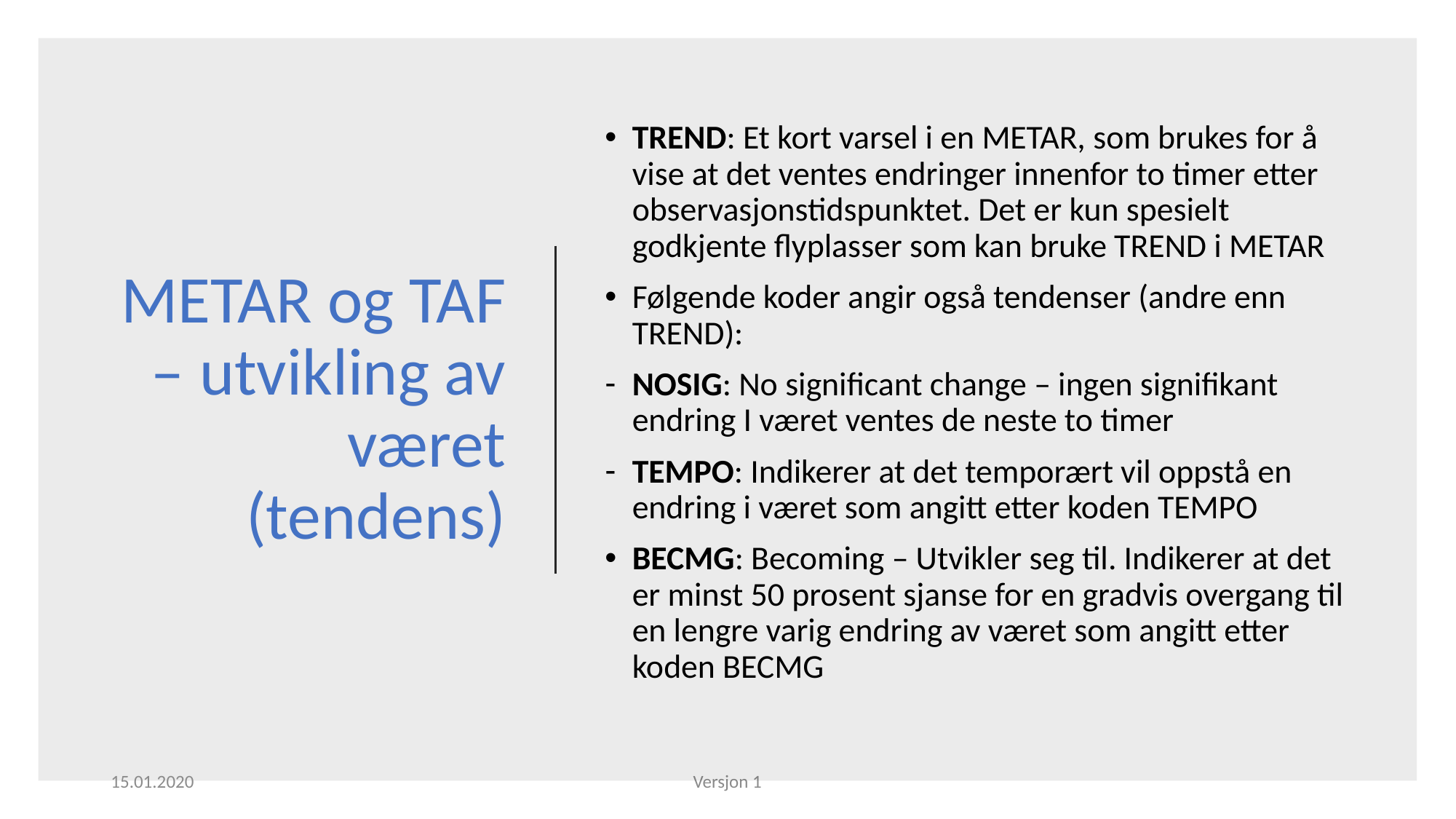

# METAR og TAF – utvikling av været (tendens)
TREND: Et kort varsel i en METAR, som brukes for å vise at det ventes endringer innenfor to timer etter observasjonstidspunktet. Det er kun spesielt godkjente flyplasser som kan bruke TREND i METAR
Følgende koder angir også tendenser (andre enn TREND):
NOSIG: No significant change – ingen signifikant endring I været ventes de neste to timer
TEMPO: Indikerer at det temporært vil oppstå en endring i været som angitt etter koden TEMPO
BECMG: Becoming – Utvikler seg til. Indikerer at det er minst 50 prosent sjanse for en gradvis overgang til en lengre varig endring av været som angitt etter koden BECMG

15.01.2020
Versjon 1